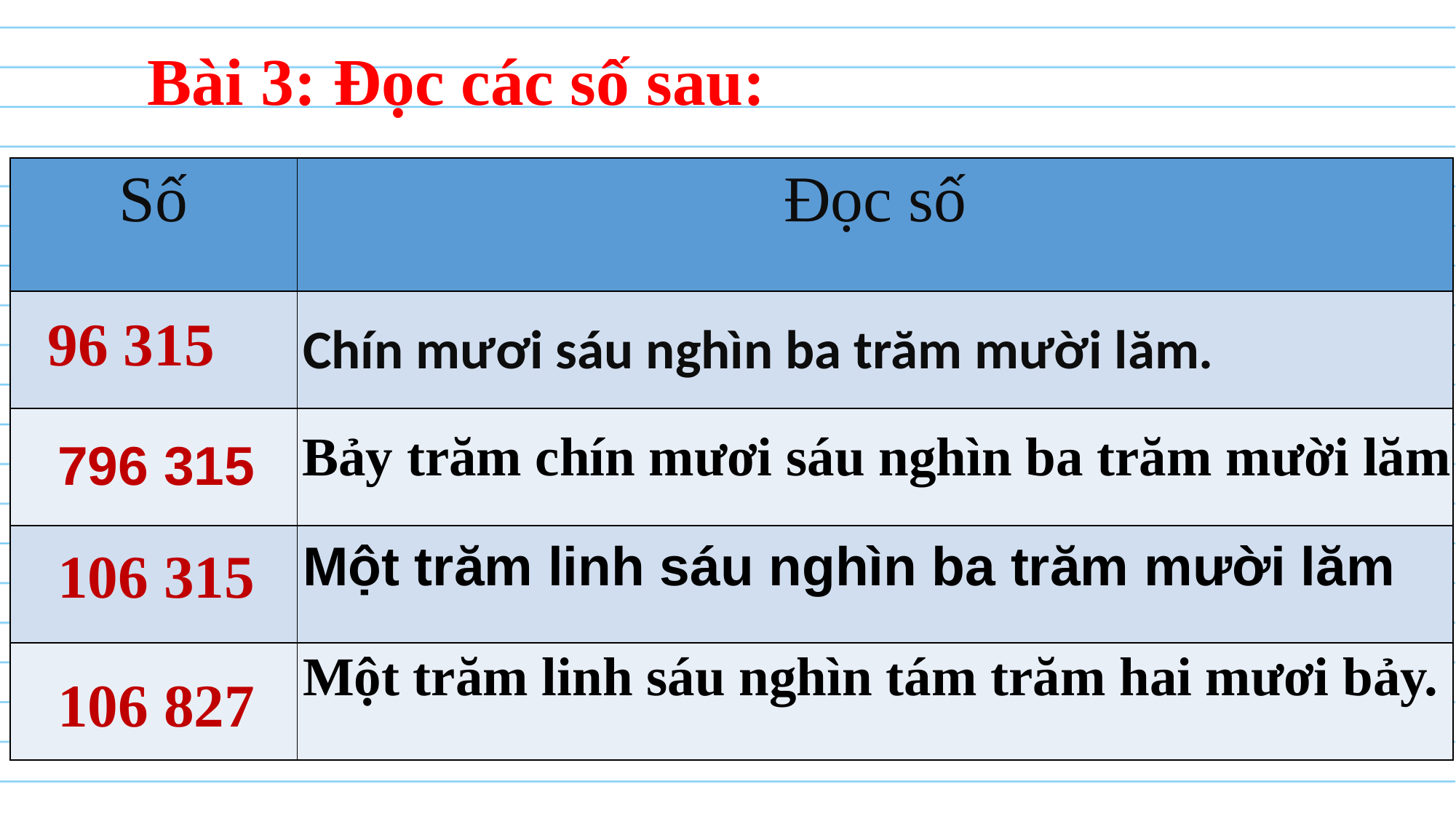

Bài 3: Đọc các số sau:
| Số | Đọc số |
| --- | --- |
|  |  |
|  |  |
|  |  |
|  |  |
96 315
Chín mươi sáu nghìn ba trăm mười lăm.
 Bảy trăm chín mươi sáu nghìn ba trăm mười lăm
796 315
Một trăm linh sáu nghìn ba trăm mười lăm
106 315
Một trăm linh sáu nghìn tám trăm hai mươi bảy.

106 827